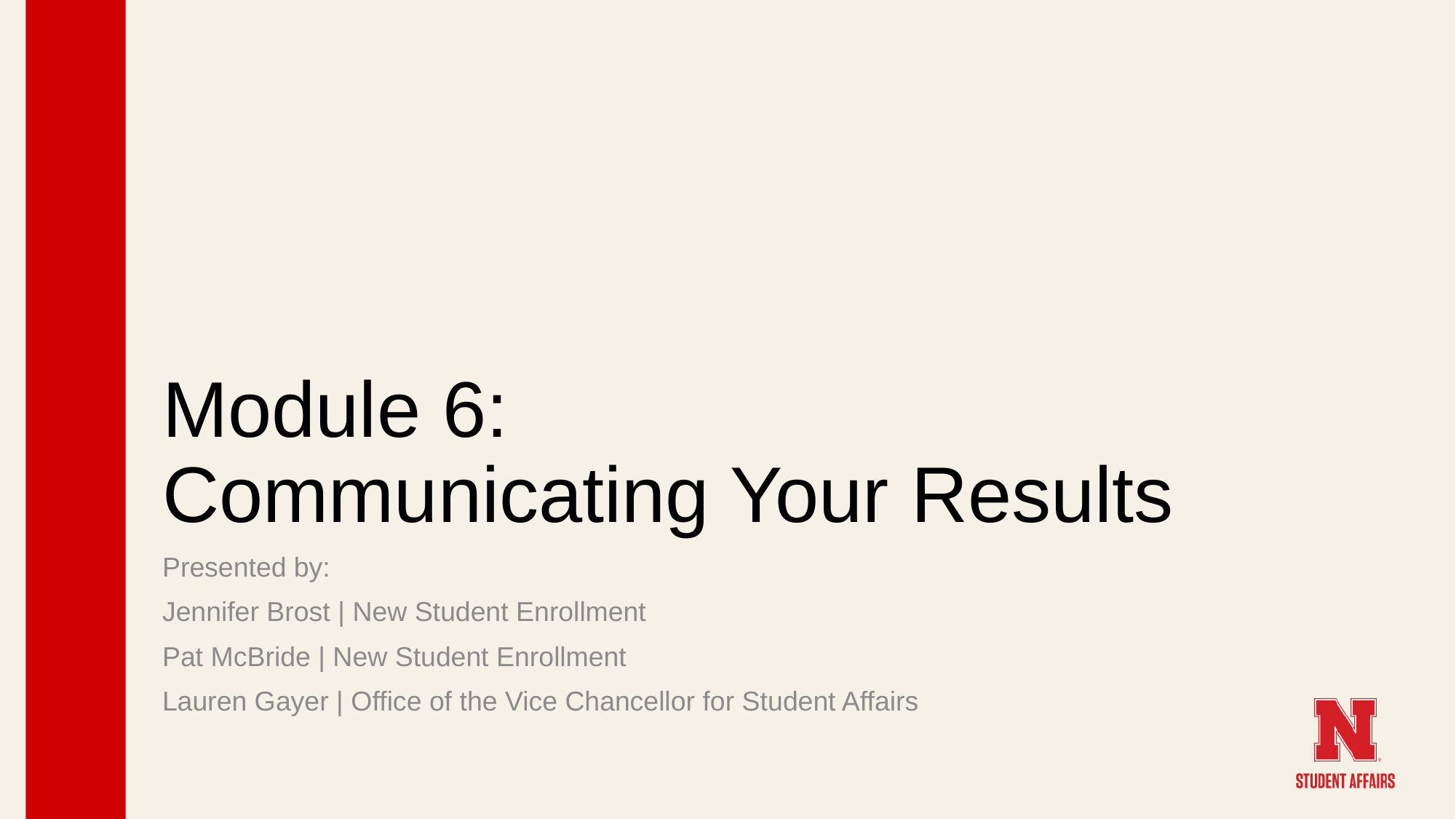

# Module 6: Communicating Your Results
Presented by:
Jennifer Brost | New Student Enrollment
Pat McBride | New Student Enrollment
Lauren Gayer | Office of the Vice Chancellor for Student Affairs